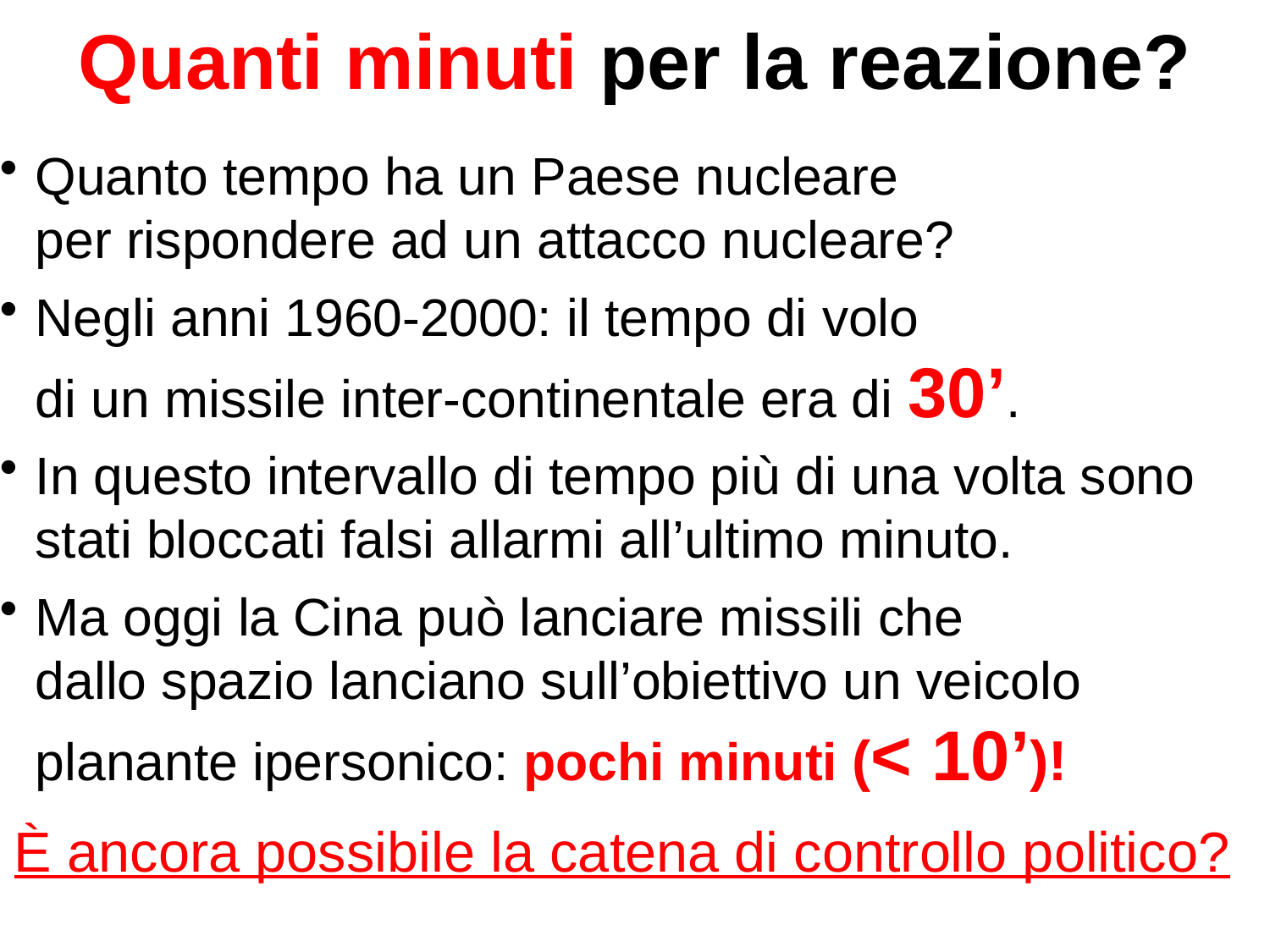

# Quanti minuti per la reazione?
Quanto tempo ha un Paese nucleare
per rispondere ad un attacco nucleare?
Negli anni 1960-2000: il tempo di volo
di un missile inter-continentale era di 30’.
In questo intervallo di tempo più di una volta sono stati bloccati falsi allarmi all’ultimo minuto.
Ma oggi la Cina può lanciare missili che
dallo spazio lanciano sull’obiettivo un veicolo planante ipersonico: pochi minuti (< 10’)!
È ancora possibile la catena di controllo politico?